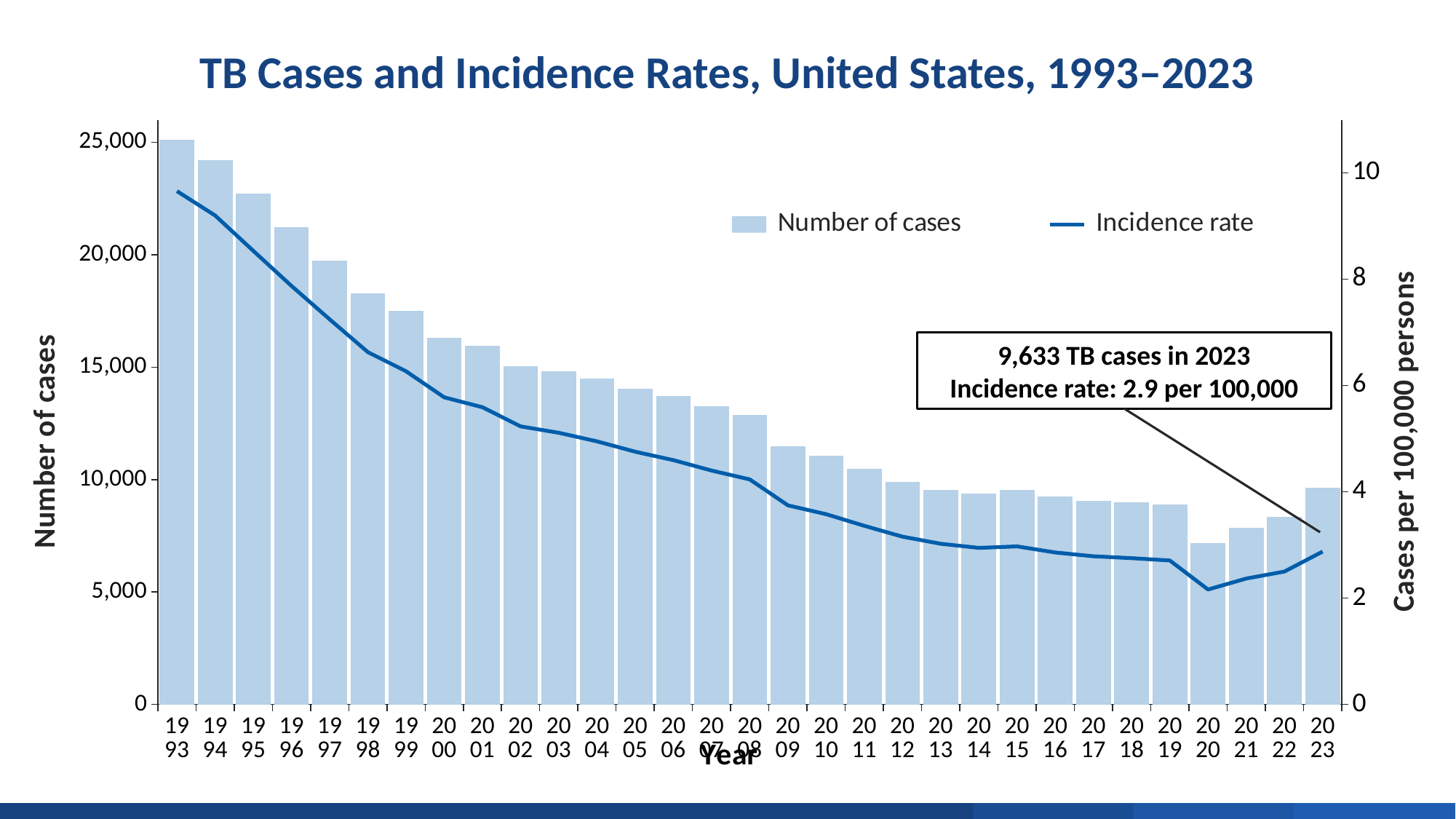

TB Cases and Incidence Rates, United States, 1993–2023

### Chart

| Category |  Number of cases |  Incidence rate |
|---|---|---|
| 1993 | 25102.0 | 9.657639414384631 |
| 1994 | 24206.0 | 9.199401224861166 |
| 1995 | 22726.0 | 8.53467671332987 |
| 1996 | 21212.0 | 7.873960681363232 |
| 1997 | 19751.0 | 7.244167525454395 |
| 1998 | 18285.0 | 6.628503884792666 |
| 1999 | 17492.0 | 6.268631546982153 |
| 2000 | 16305.0 | 5.778586857907165 |
| 2001 | 15937.0 | 5.59253901885558 |
| 2002 | 15048.0 | 5.231808744931464 |
| 2003 | 14828.0 | 5.111201147332983 |
| 2004 | 14494.0 | 4.95004704457226 |
| 2005 | 14052.0 | 4.755062845048511 |
| 2006 | 13716.0 | 4.59682419907678 |
| 2007 | 13258.0 | 4.401270416846287 |
| 2008 | 12876.0 | 4.23421752472392 |
| 2009 | 11492.0 | 3.7461103504165143 |
| 2010 | 11074.0 | 3.5800285395581986 |
| 2011 | 10471.0 | 3.3605761019147224 |
| 2012 | 9908.0 | 3.156643877384304 |
| 2013 | 9556.0 | 3.023477062090376 |
| 2014 | 9379.0 | 2.945792311327538 |
| 2015 | 9539.0 | 2.9740693144407633 |
| 2016 | 9238.0 | 2.859426692995802 |
| 2017 | 9066.0 | 2.7884906068282134 |
| 2018 | 8996.0 | 2.7524322516536692 |
| 2019 | 8895.0 | 2.7091649478596307 |
| 2020 | 7170.0 | 2.162720215554855 |
| 2021 | 7866.0 | 2.3689276416593206 |
| 2022 | 8332.0 | 2.500064429468869 |
| 2023 | 9633.0 | 2.8762530851307764 |
9,633 TB cases in 2023
Incidence rate: 2.9 per 100,000